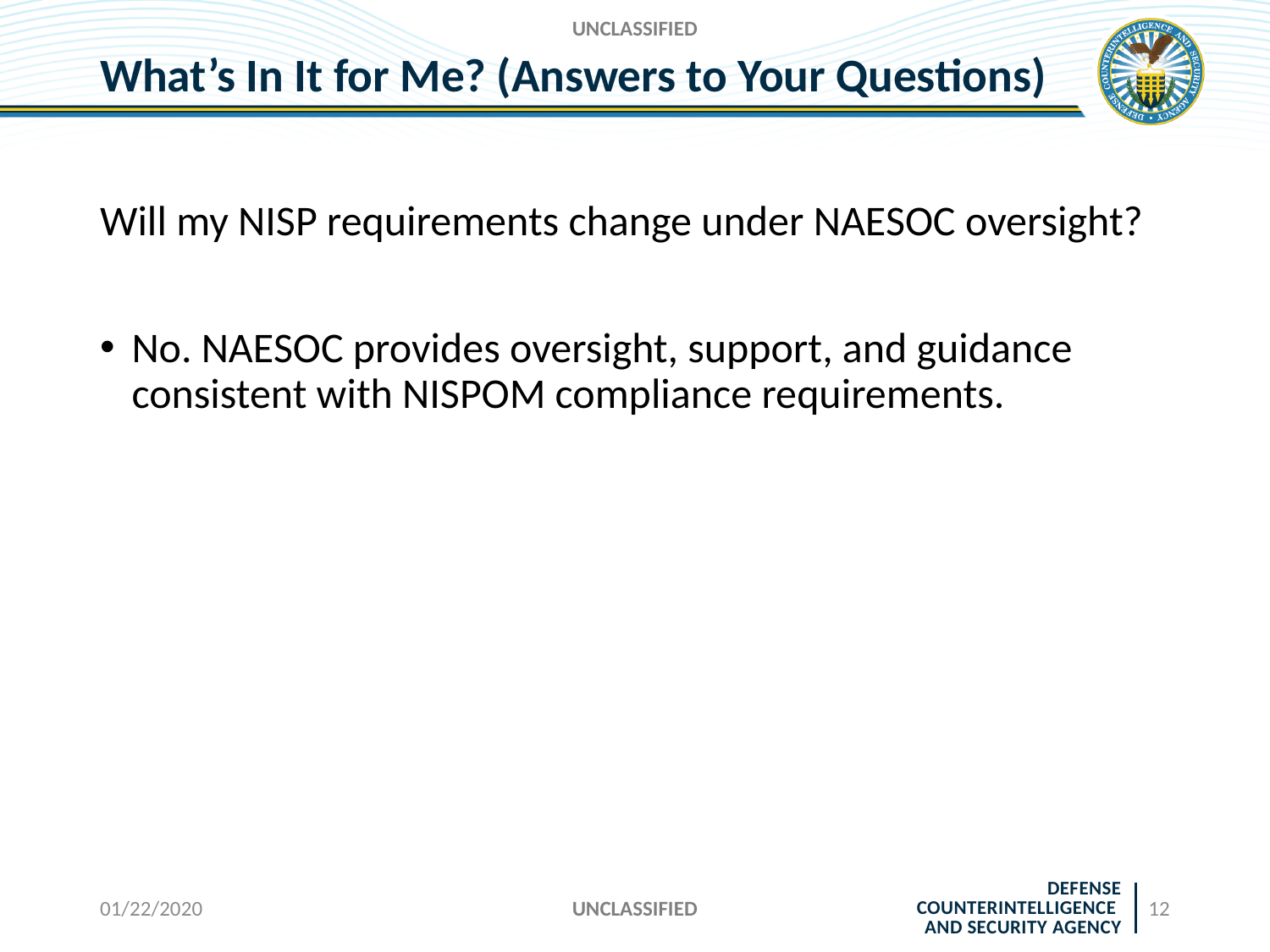

UNCLASSIFIED
# What’s In It for Me? (Answers to Your Questions)
Will my NISP requirements change under NAESOC oversight?

No. NAESOC provides oversight, support, and guidance consistent with NISPOM compliance requirements.

01/22/2020
UNCLASSIFIED
12